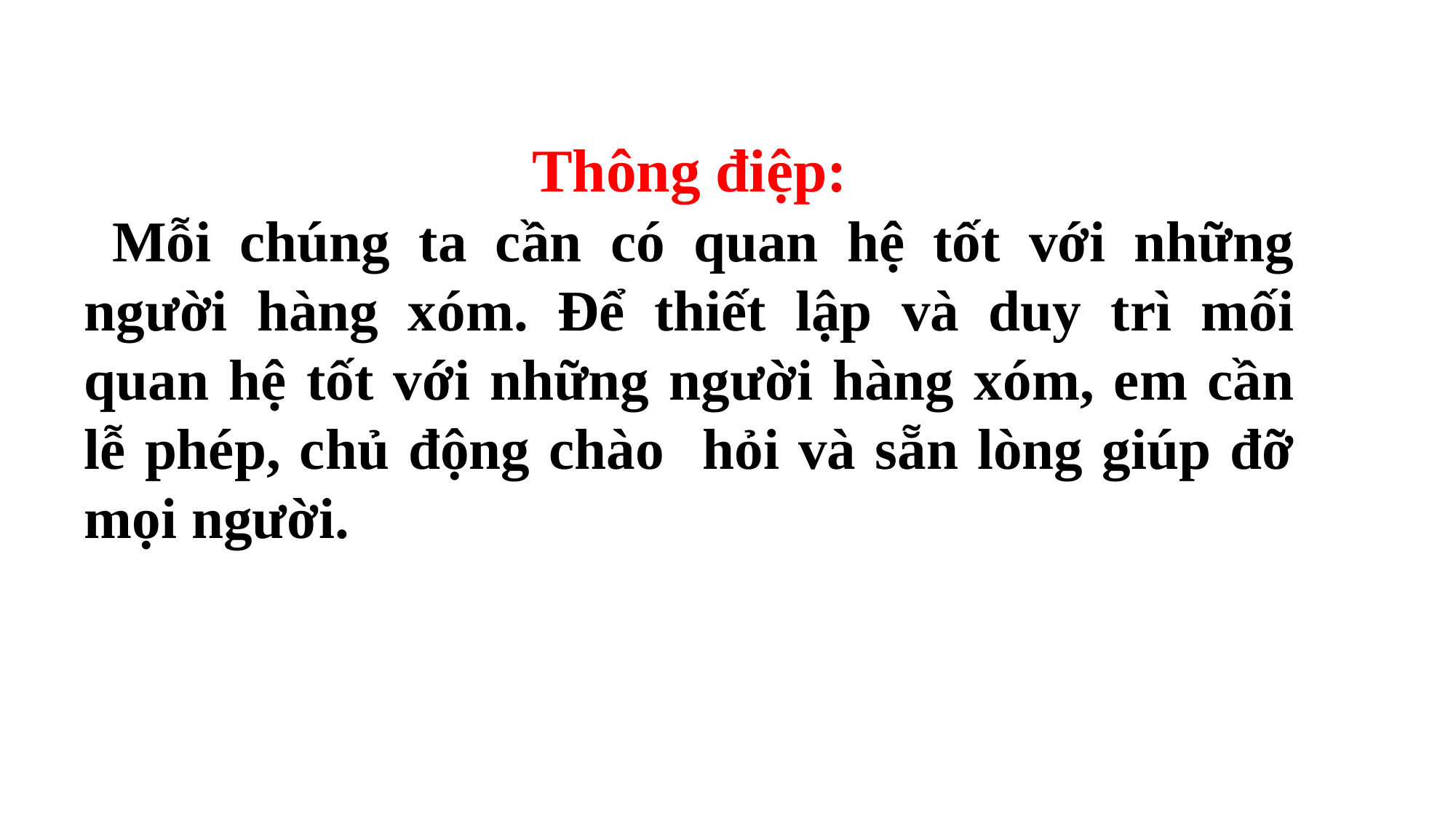

Thông điệp:
 Mỗi chúng ta cần có quan hệ tốt với những người hàng xóm. Để thiết lập và duy trì mối quan hệ tốt với những người hàng xóm, em cần lễ phép, chủ động chào  hỏi và sẵn lòng giúp đỡ mọi người.